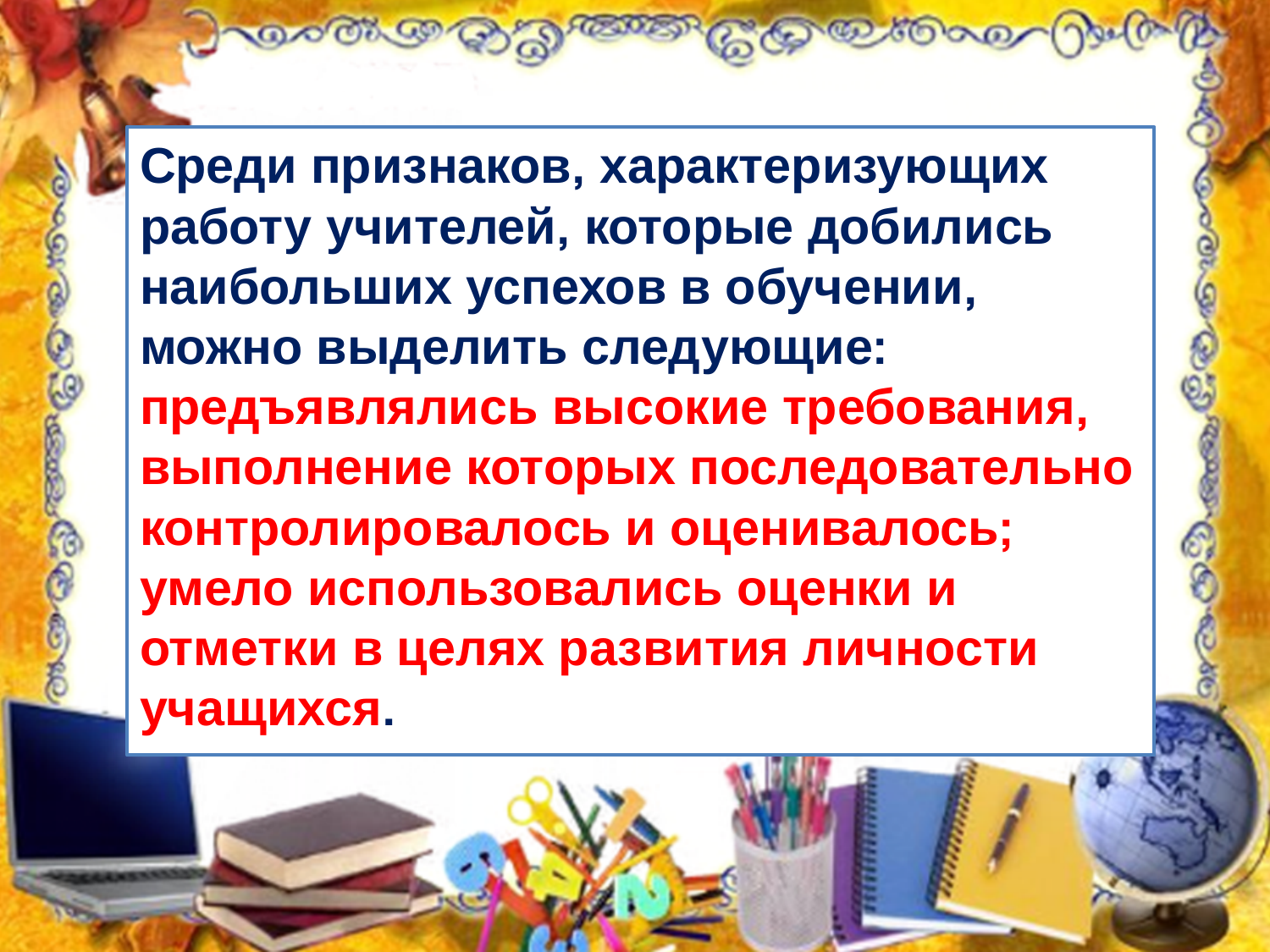

Среди признаков, характеризующих работу учителей, которые добились наибольших успехов в обучении, можно выделить следующие: предъявлялись высокие требования, выполнение которых последовательно контролировалось и оценивалось; умело использовались оценки и отметки в целях развития личности учащихся.